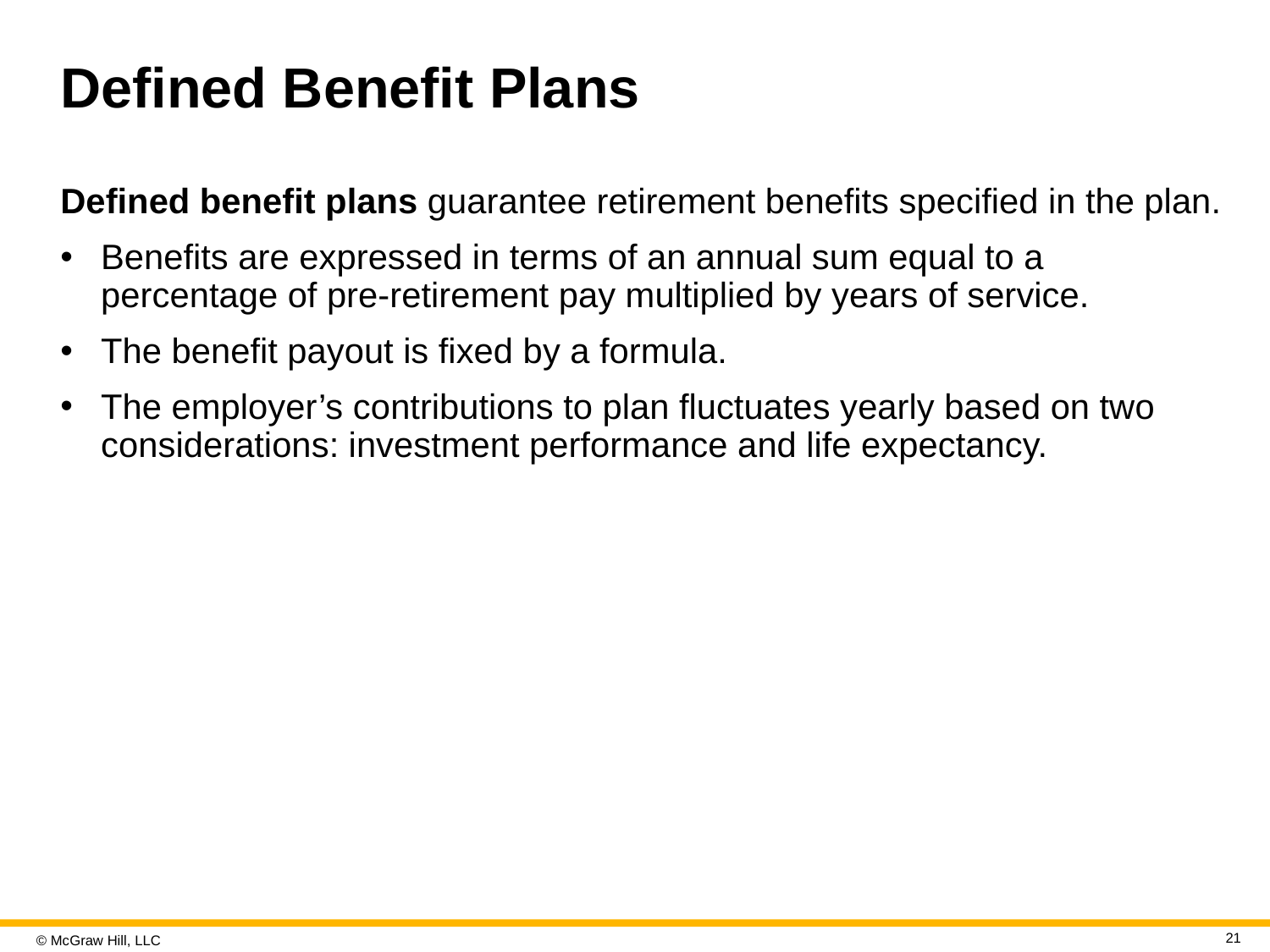

# Defined Benefit Plans
Defined benefit plans guarantee retirement benefits specified in the plan.
Benefits are expressed in terms of an annual sum equal to a percentage of pre-retirement pay multiplied by years of service.
The benefit payout is fixed by a formula.
The employer’s contributions to plan fluctuates yearly based on two considerations: investment performance and life expectancy.
21